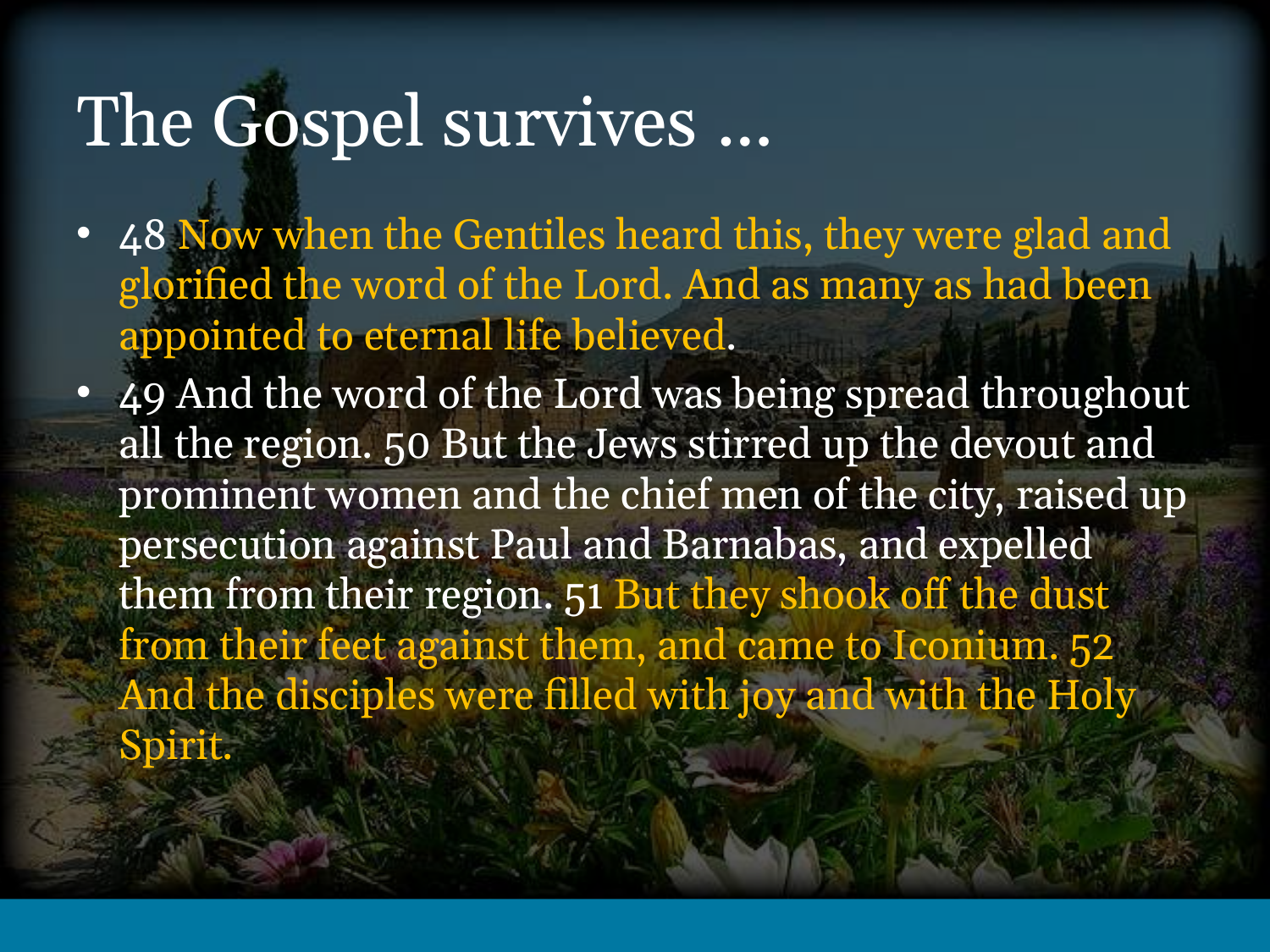

# The Gospel survives …
48 Now when the Gentiles heard this, they were glad and glorified the word of the Lord. And as many as had been appointed to eternal life believed.
49 And the word of the Lord was being spread throughout all the region. 50 But the Jews stirred up the devout and prominent women and the chief men of the city, raised up persecution against Paul and Barnabas, and expelled them from their region. 51 But they shook off the dust from their feet against them, and came to Iconium. 52 And the disciples were filled with joy and with the Holy Spirit.